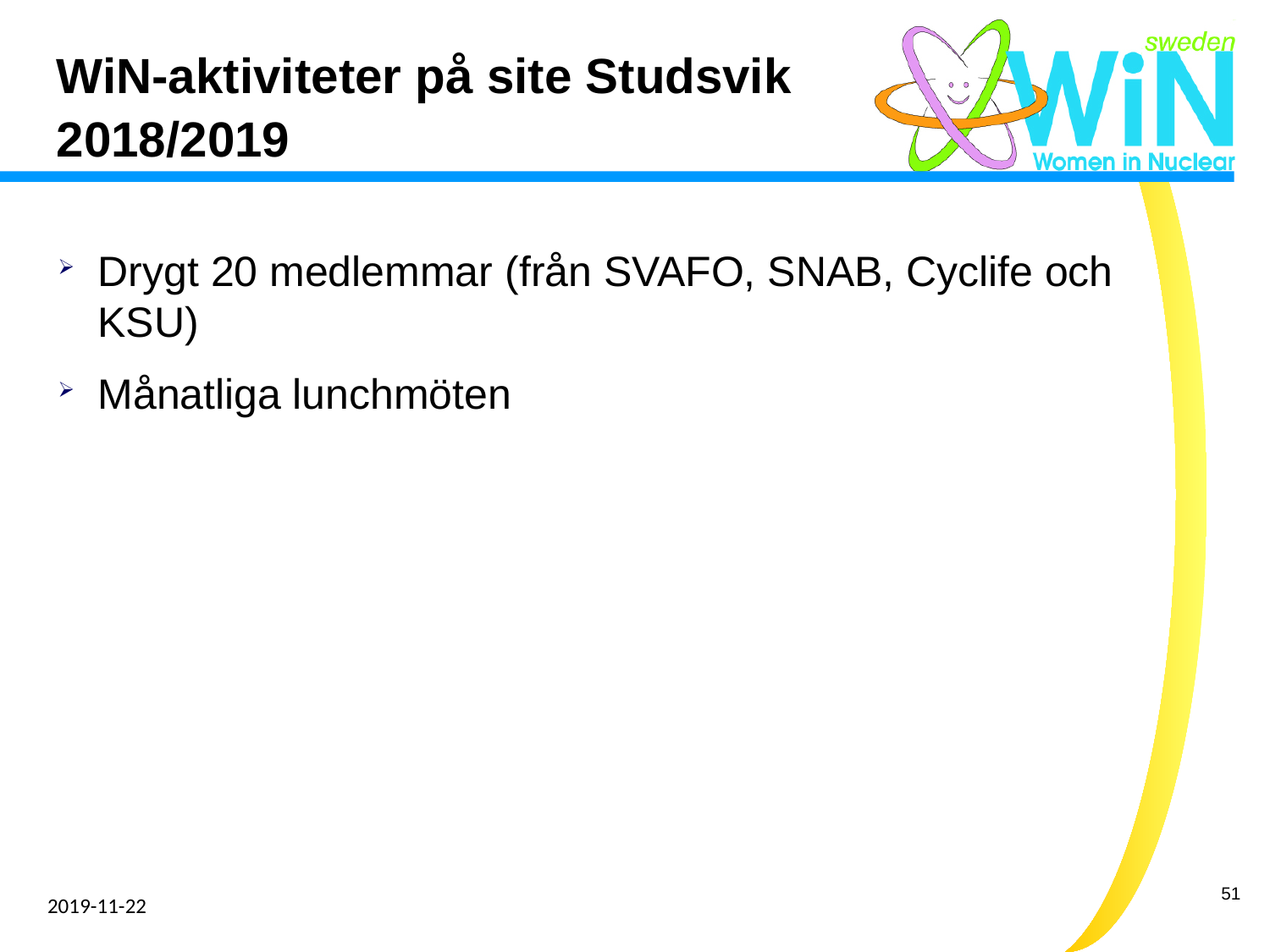

# WiN-aktiviteter på site Studsvik 2018/2019
Drygt 20 medlemmar (från SVAFO, SNAB, Cyclife och KSU)
Månatliga lunchmöten

2019-11-22